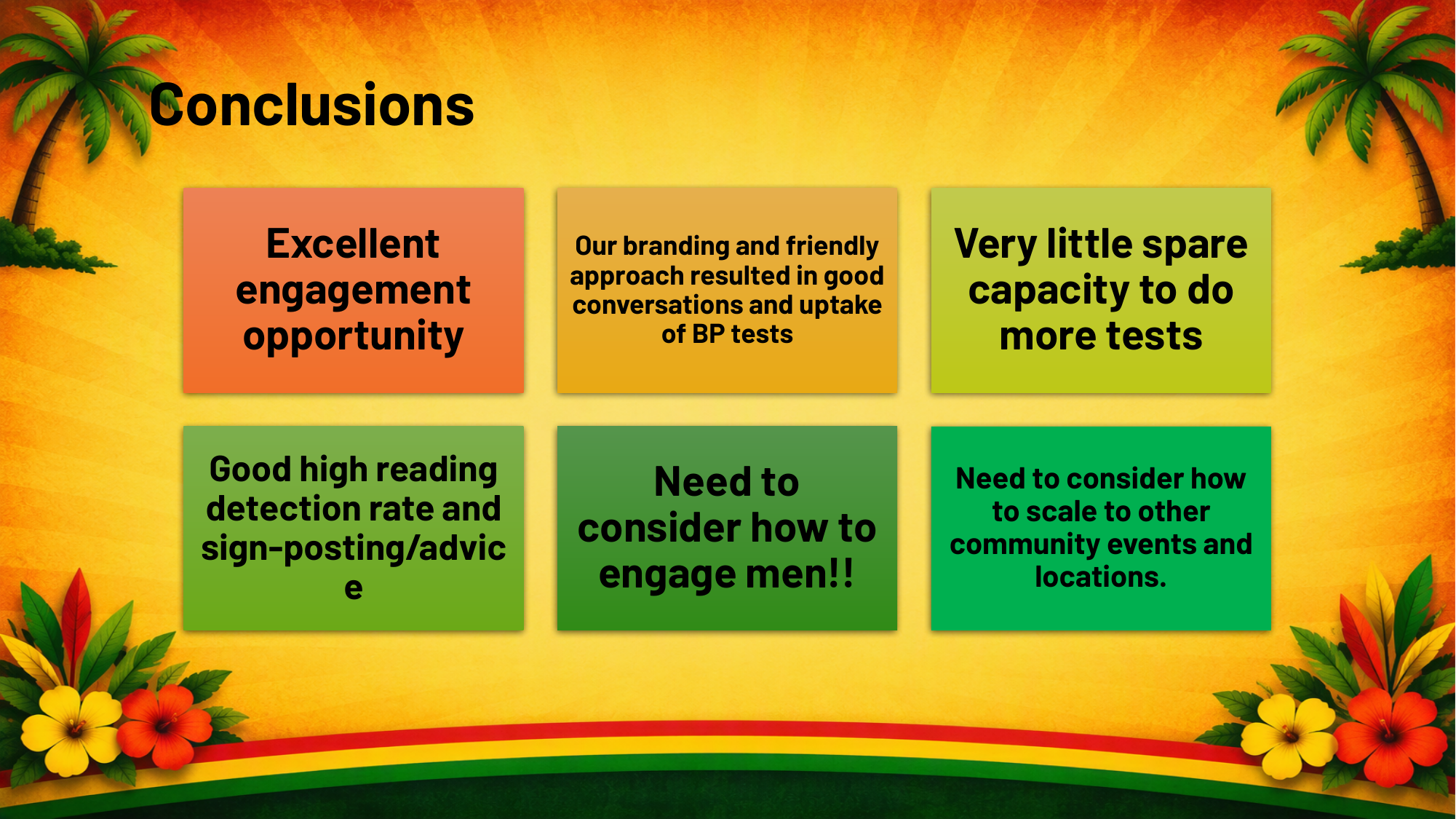

# Conclusions
Excellent engagement opportunity
Our branding and friendly approach resulted in good conversations and uptake of BP tests
Very little spare capacity to do more tests
Good high reading detection rate and sign-posting/advice
Need to consider how to engage men!!
Need to consider how to scale to other community events and locations.